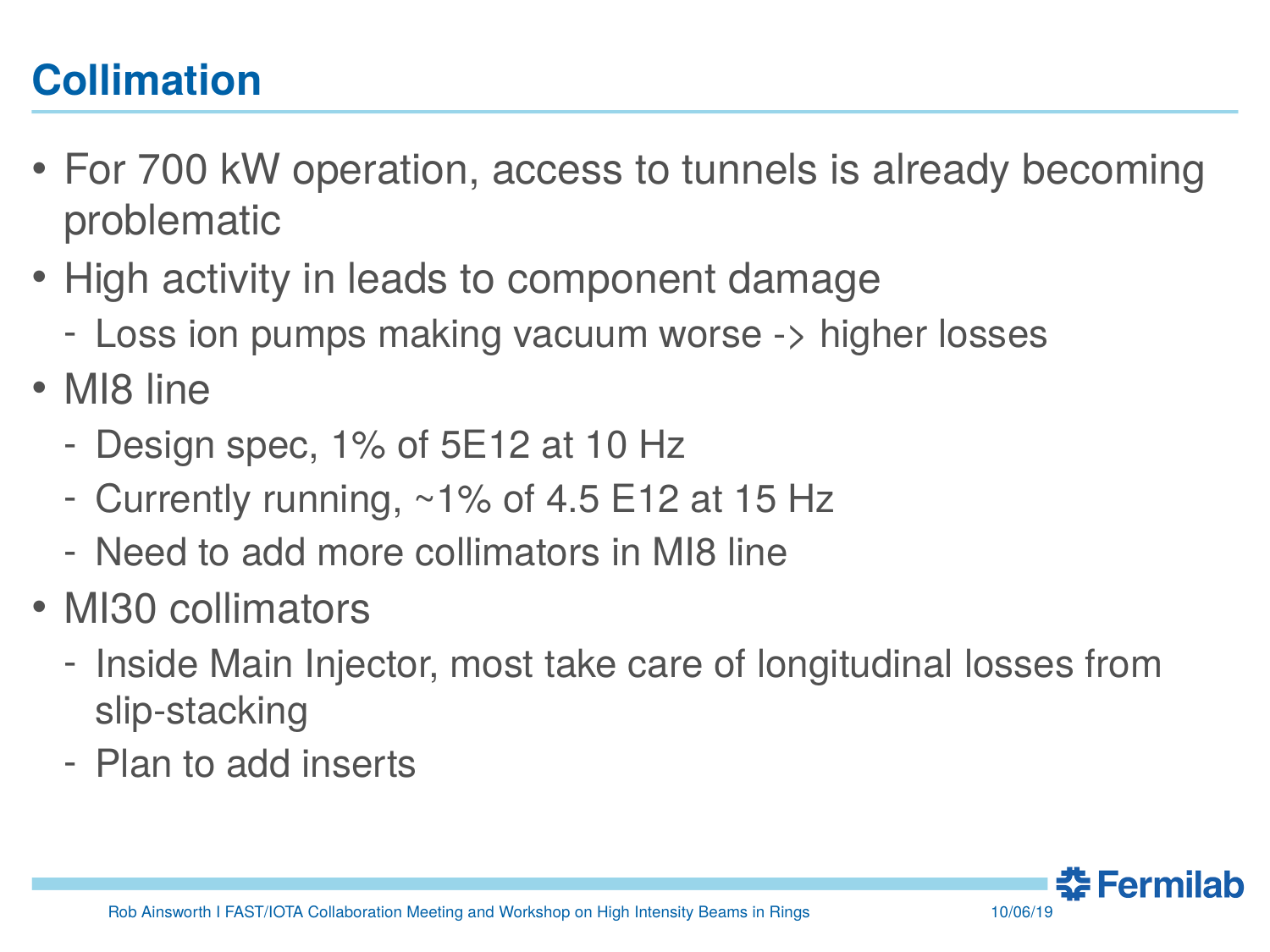

# Collimation
For 700 kW operation, access to tunnels is already becoming problematic
High activity in leads to component damage
Loss ion pumps making vacuum worse -> higher losses
MI8 line
Design spec, 1% of 5E12 at 10 Hz
Currently running, ~1% of 4.5 E12 at 15 Hz
Need to add more collimators in MI8 line
MI30 collimators
Inside Main Injector, most take care of longitudinal losses from slip-stacking
Plan to add inserts
17